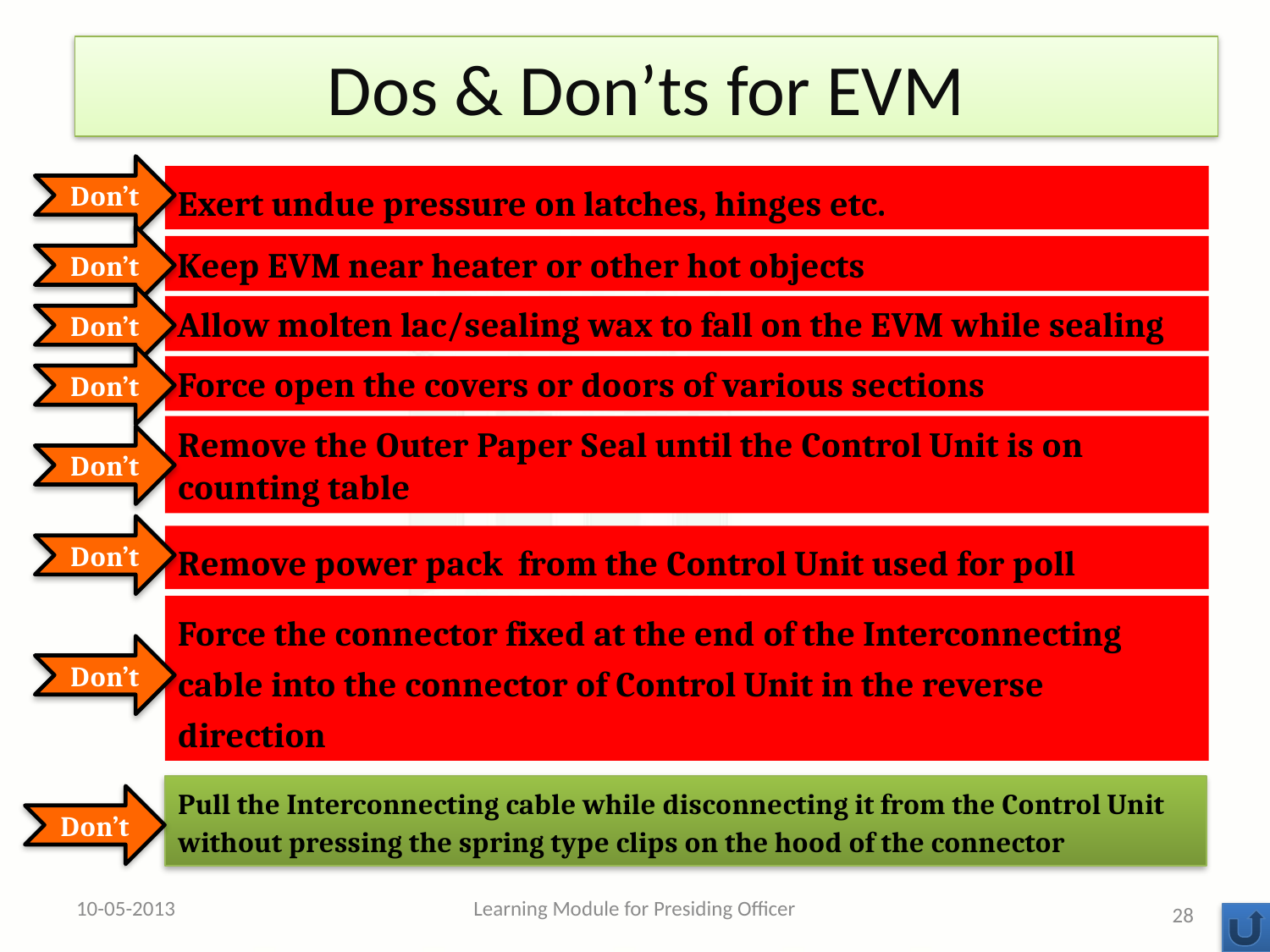

# Dos & Don’ts for EVM
Don’t
Exert undue pressure on latches, hinges etc.
Don’t
Keep EVM near heater or other hot objects
Don’t
Allow molten lac/sealing wax to fall on the EVM while sealing
Don’t
Force open the covers or doors of various sections
Remove the Outer Paper Seal until the Control Unit is on counting table
Don’t
Don’t
Remove power pack  from the Control Unit used for poll
Force the connector fixed at the end of the Interconnecting cable into the connector of Control Unit in the reverse direction
Don’t
Pull the Interconnecting cable while disconnecting it from the Control Unit without pressing the spring type clips on the hood of the connector
Don’t
10-05-2013
Learning Module for Presiding Officer
28